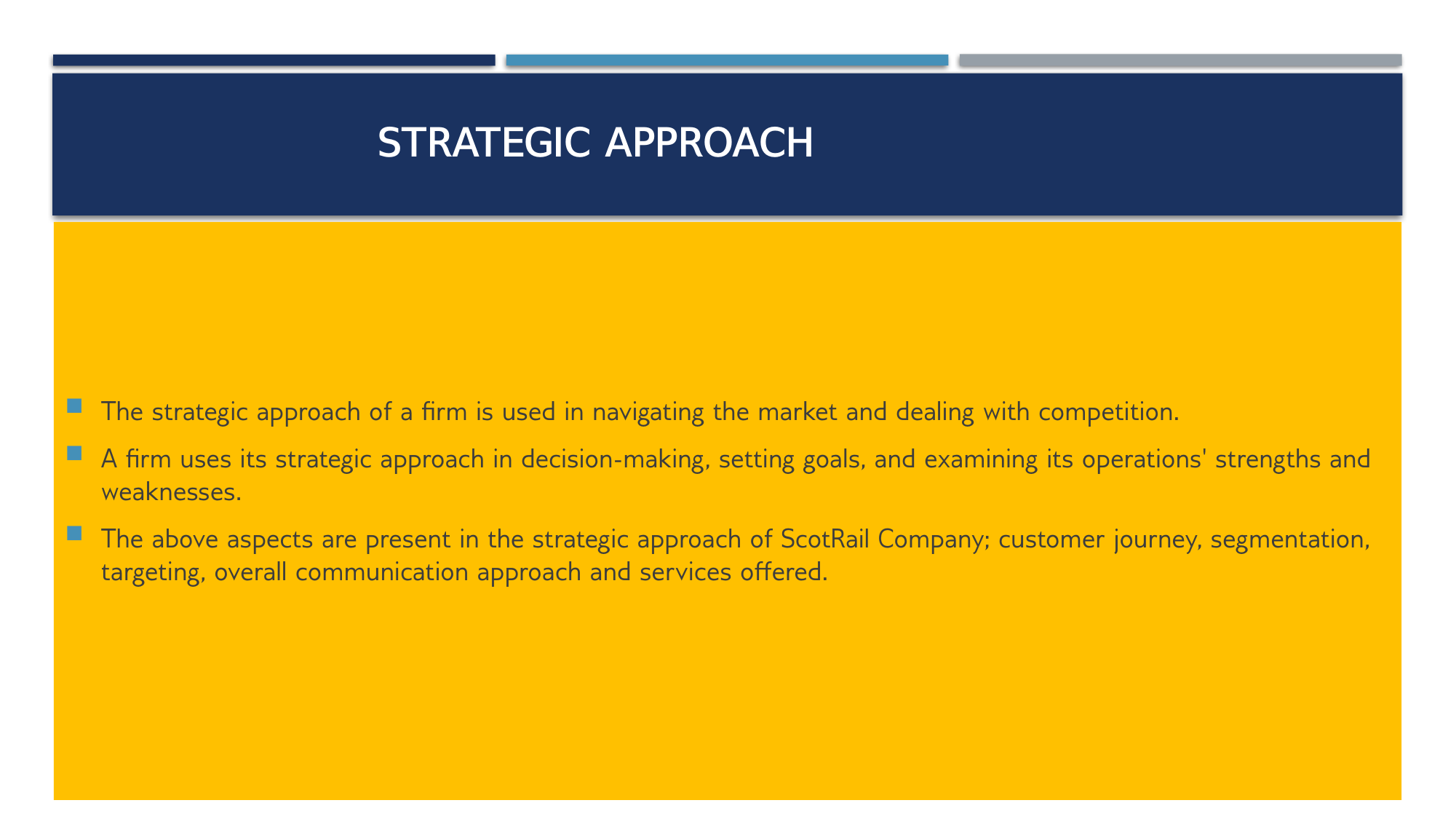

# Strategic Approach
The strategic approach of a firm is used in navigating the market and dealing with competition.
A firm uses its strategic approach in decision-making, setting goals, and examining its operations' strengths and weaknesses.
The above aspects are present in the strategic approach of ScotRail Company; customer journey, segmentation, targeting, overall communication approach and services offered.